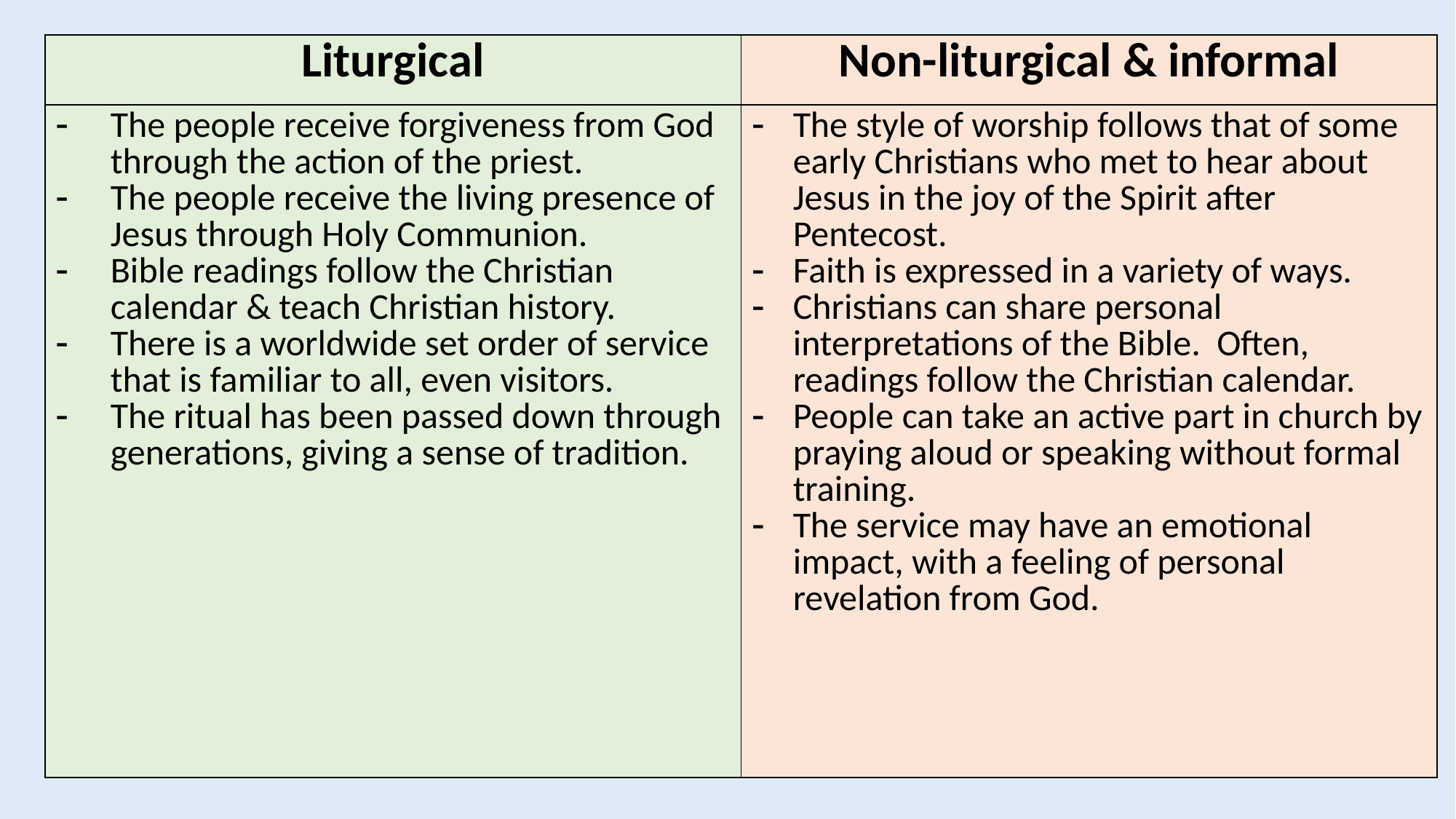

| Liturgical | Non-liturgical & informal |
| --- | --- |
| The people receive forgiveness from God through the action of the priest. The people receive the living presence of Jesus through Holy Communion. Bible readings follow the Christian calendar & teach Christian history. There is a worldwide set order of service that is familiar to all, even visitors. The ritual has been passed down through generations, giving a sense of tradition. | The style of worship follows that of some early Christians who met to hear about Jesus in the joy of the Spirit after Pentecost. Faith is expressed in a variety of ways. Christians can share personal interpretations of the Bible. Often, readings follow the Christian calendar. People can take an active part in church by praying aloud or speaking without formal training. The service may have an emotional impact, with a feeling of personal revelation from God. |